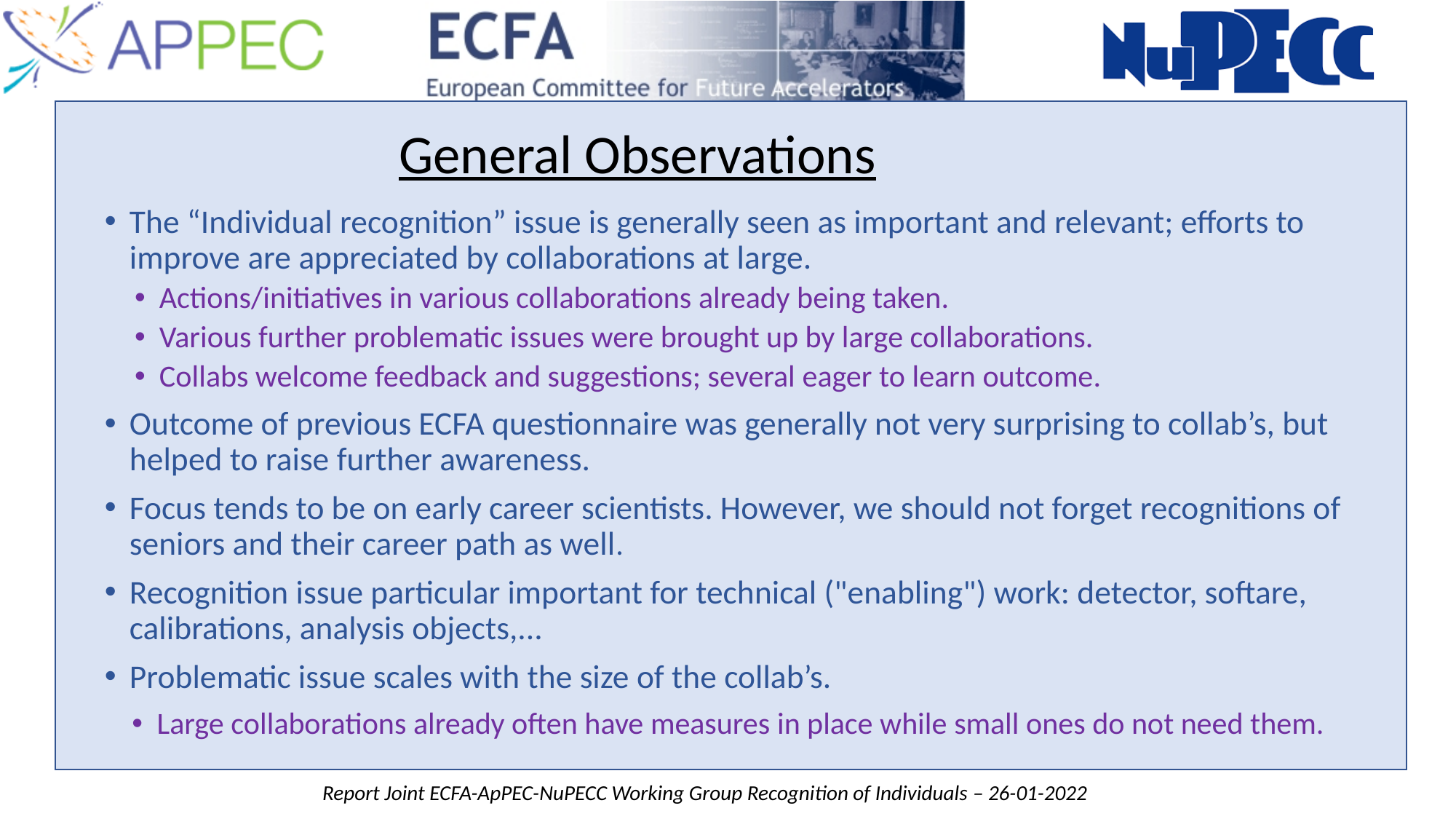

General Observations
The “Individual recognition” issue is generally seen as important and relevant; efforts to improve are appreciated by collaborations at large.
Actions/initiatives in various collaborations already being taken.
Various further problematic issues were brought up by large collaborations.
Collabs welcome feedback and suggestions; several eager to learn outcome.
Outcome of previous ECFA questionnaire was generally not very surprising to collab’s, but helped to raise further awareness.
Focus tends to be on early career scientists. However, we should not forget recognitions of seniors and their career path as well.
Recognition issue particular important for technical ("enabling") work: detector, softare, calibrations, analysis objects,...
Problematic issue scales with the size of the collab’s.
Large collaborations already often have measures in place while small ones do not need them.